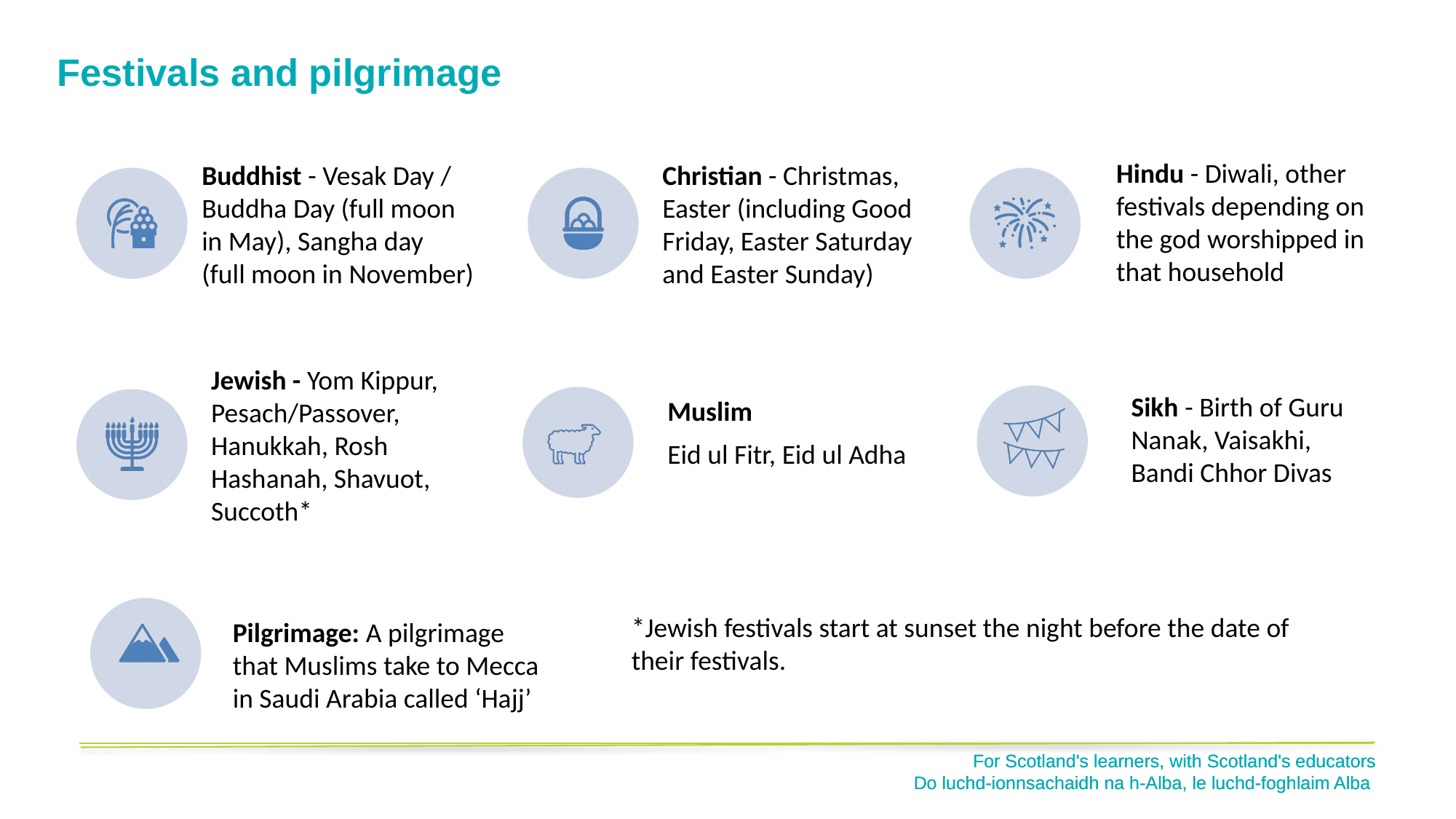

# Festivals and pilgrimage
Buddhist - Vesak Day / Buddha Day (full moon in May), Sangha day         (full moon in November)
Christian - Christmas, Easter (including Good Friday, Easter Saturday and Easter Sunday)
Hindu - Diwali, other festivals depending on the god worshipped in that household
Jewish - Yom Kippur, Pesach/Passover, Hanukkah, Rosh Hashanah, Shavuot, Succoth*
Muslim
Eid ul Fitr, Eid ul Adha
Sikh - Birth of Guru Nanak, Vaisakhi,        Bandi Chhor Divas
Pilgrimage: A pilgrimage that Muslims take to Mecca in Saudi Arabia called ‘Hajj’
*Jewish festivals start at sunset the night before the date of their festivals.